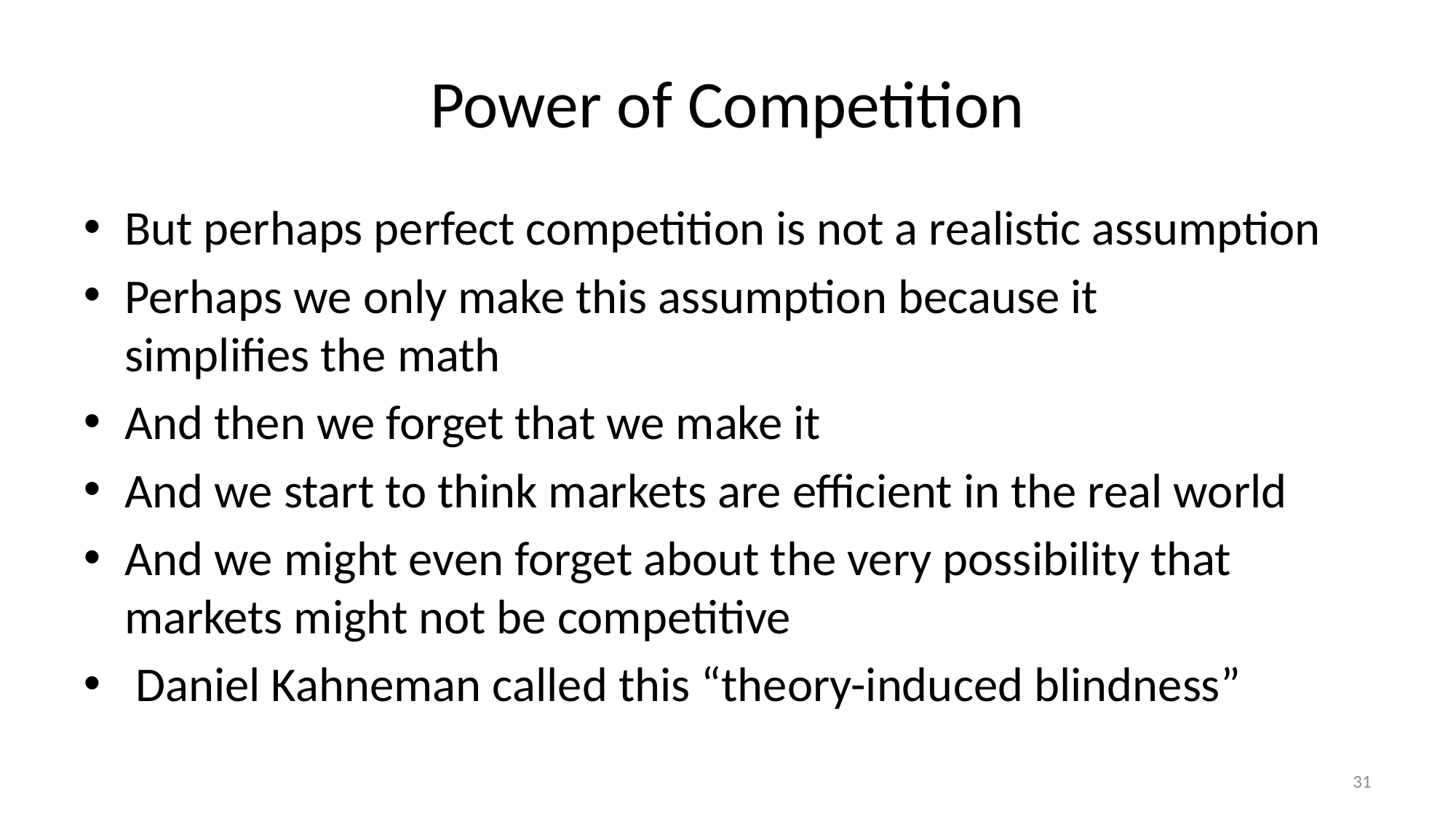

# Power of Competition
But perhaps perfect competition is not a realistic assumption
Perhaps we only make this assumption because it
simplifies the math
And then we forget that we make it
And we start to think markets are efficient in the real world
And we might even forget about the very possibility that markets might not be competitive
 Daniel Kahneman called this “theory-induced blindness”
31